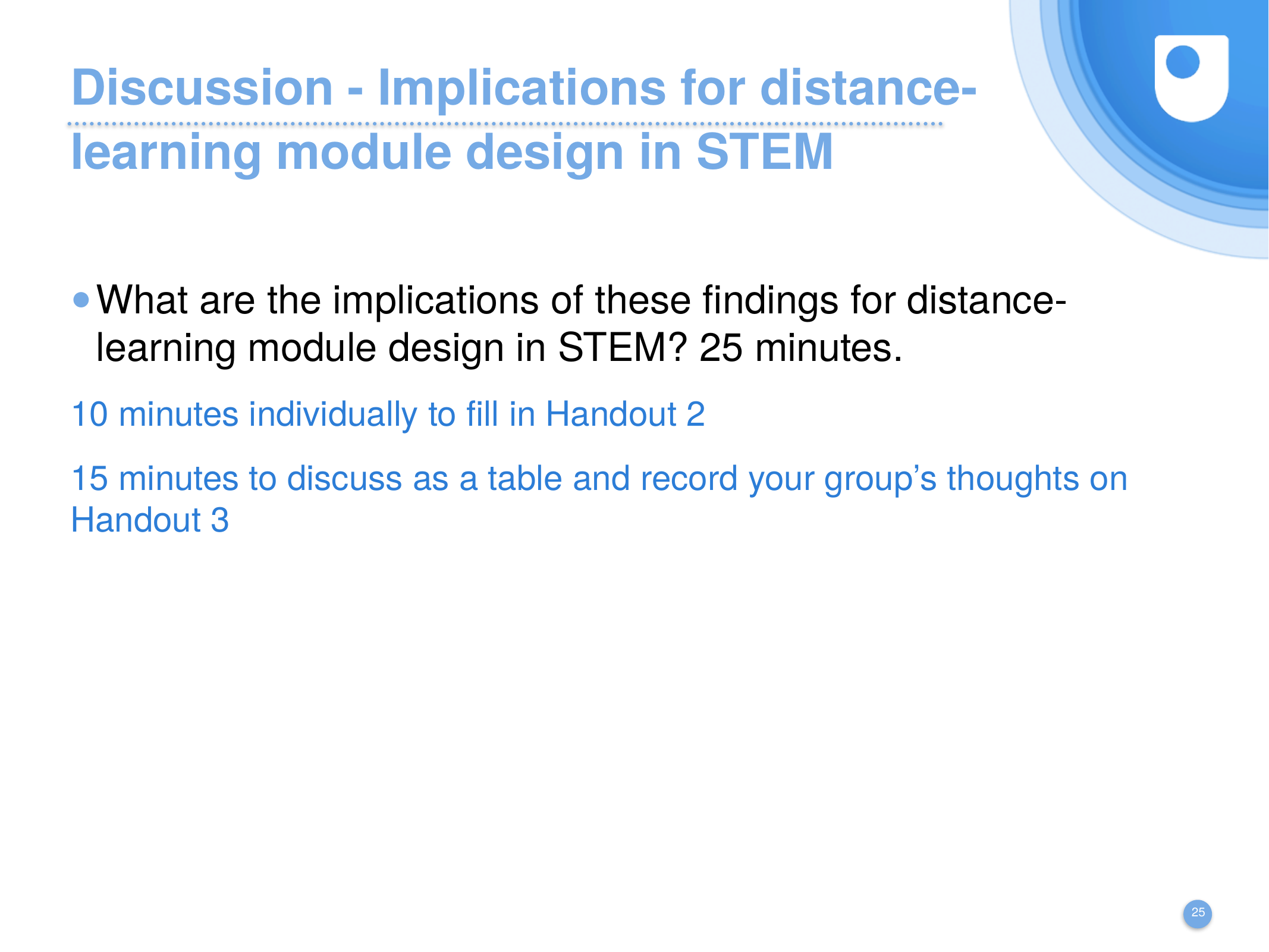

# Discussion - Implications for distance-learning module design in STEM
What are the implications of these findings for distance-learning module design in STEM? 25 minutes.
10 minutes individually to fill in Handout 2
15 minutes to discuss as a table and record your group’s thoughts on Handout 3

25